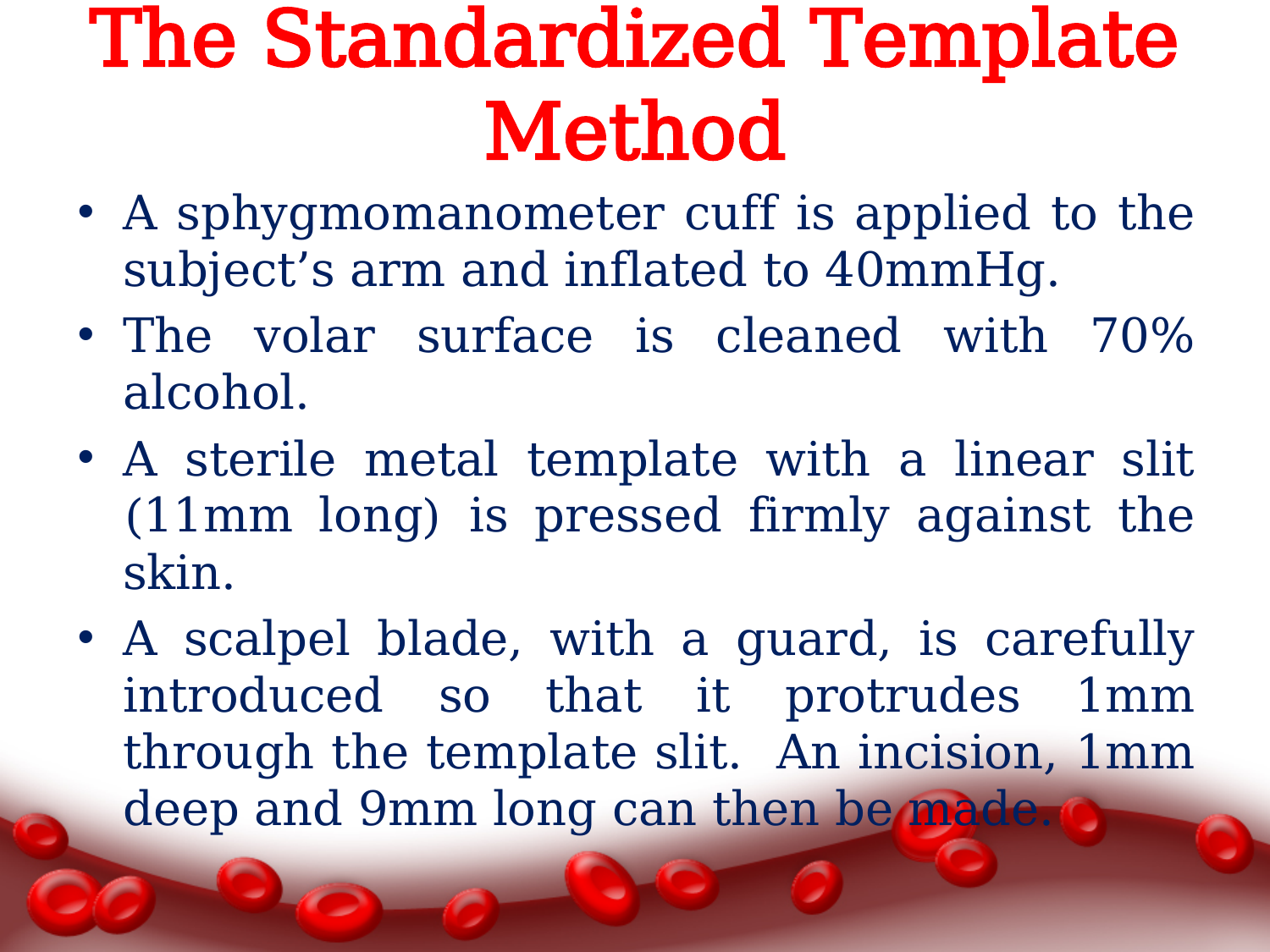

# The Standardized Template Method
A sphygmomanometer cuff is applied to the subject’s arm and inflated to 40mmHg.
The volar surface is cleaned with 70% alcohol.
A sterile metal template with a linear slit (11mm long) is pressed firmly against the skin.
A scalpel blade, with a guard, is carefully introduced so that it protrudes 1mm through the template slit.  An incision, 1mm deep and 9mm long can then be made.